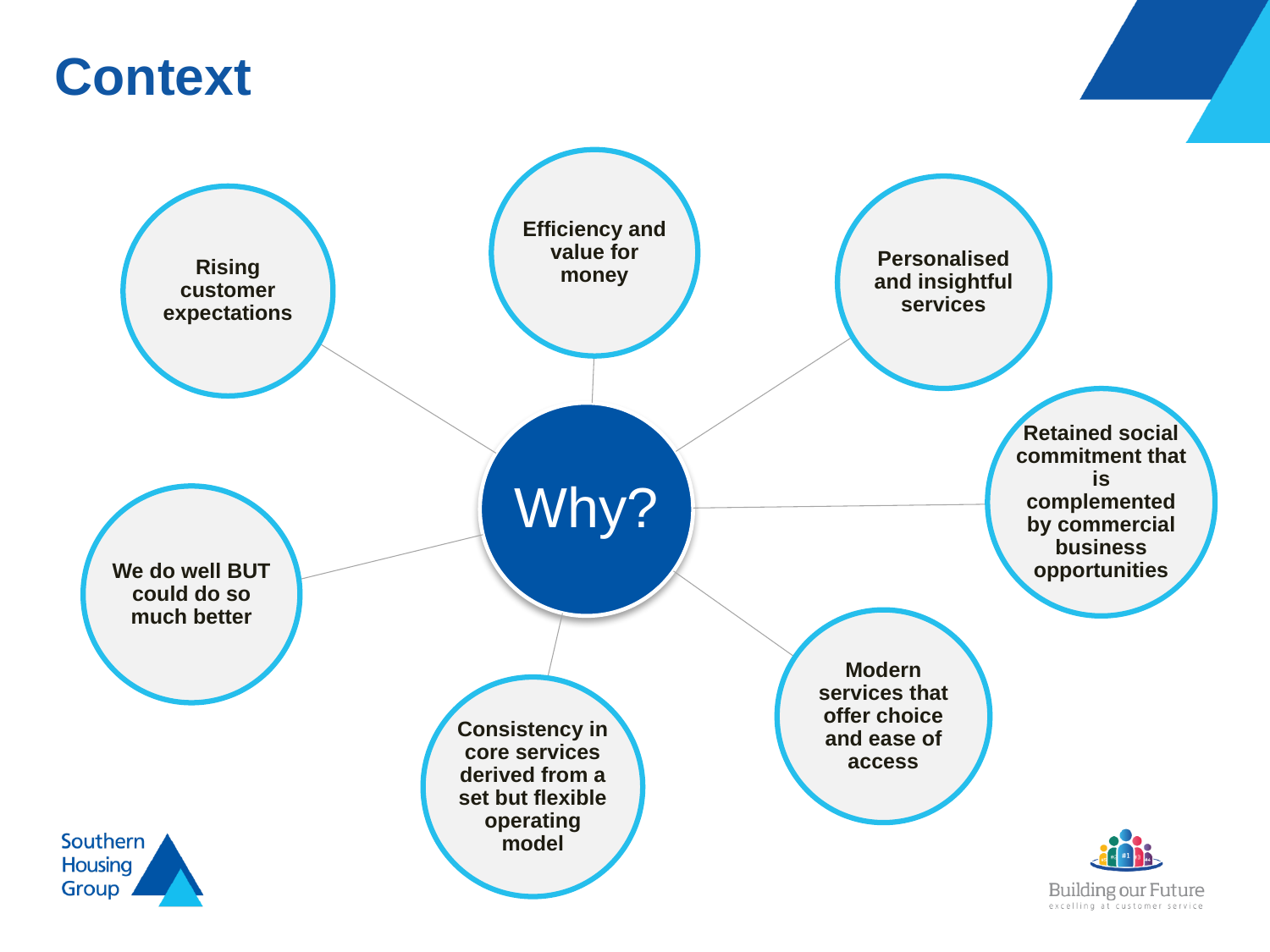

# Context
Efficiency and value for money
Personalised and insightful services
Rising customer expectations

Retained social commitment that is complemented by commercial business opportunities

Why?
We do well BUT could do so much better

Modern services that offer choice and ease of access

Consistency in core services derived from a set but flexible operating model